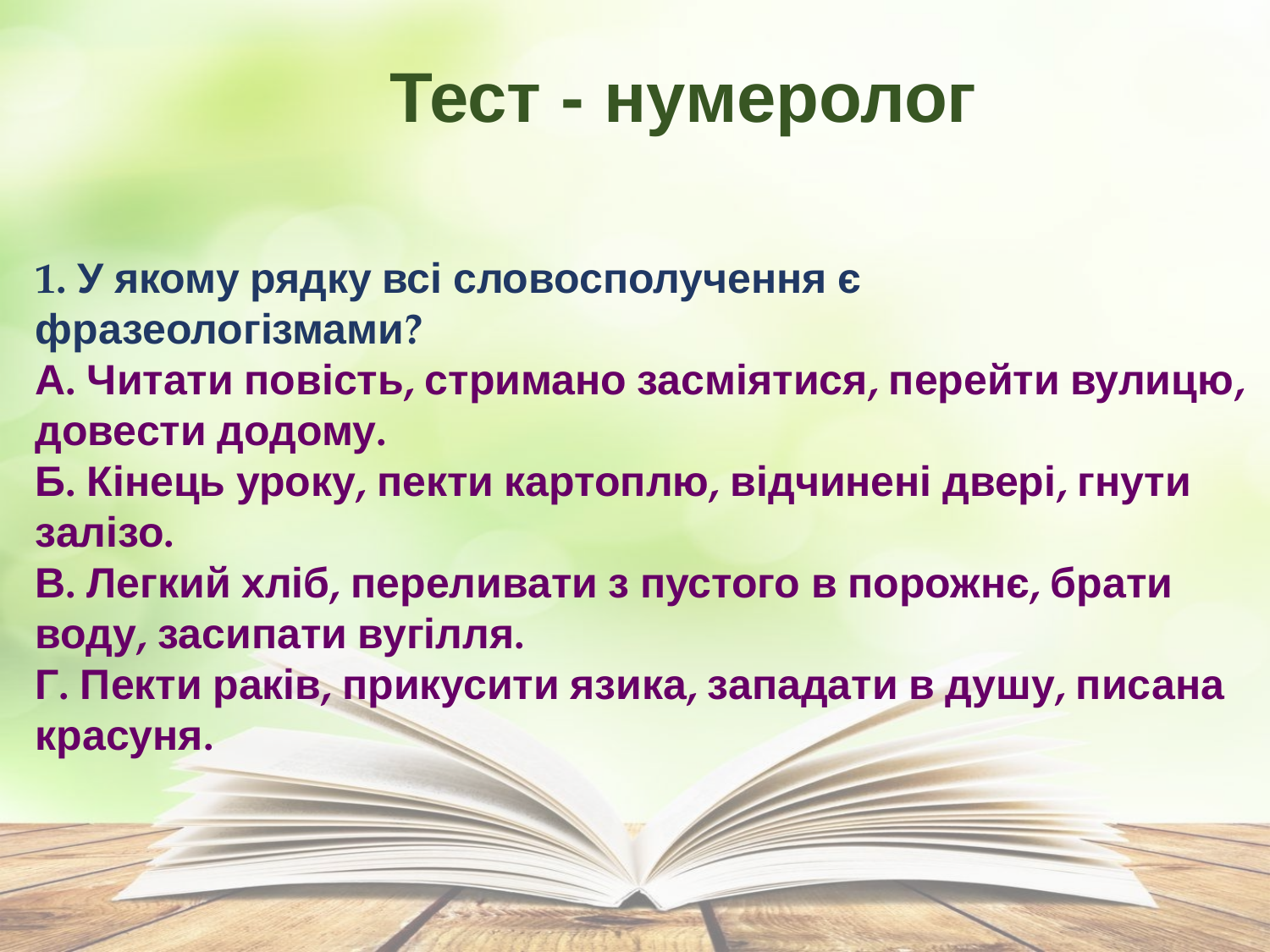

Тест - нумеролог
1. У якому рядку всі словосполучення є фразеологізмами?
А. Читати повість, стримано засміятися, перейти вулицю, довести додому.
Б. Кінець уроку, пекти картоплю, відчинені двері, гнути залізо.
В. Легкий хліб, переливати з пустого в порожнє, брати воду, засипати вугілля.
Г. Пекти раків, прикусити язика, западати в душу, писана красуня.